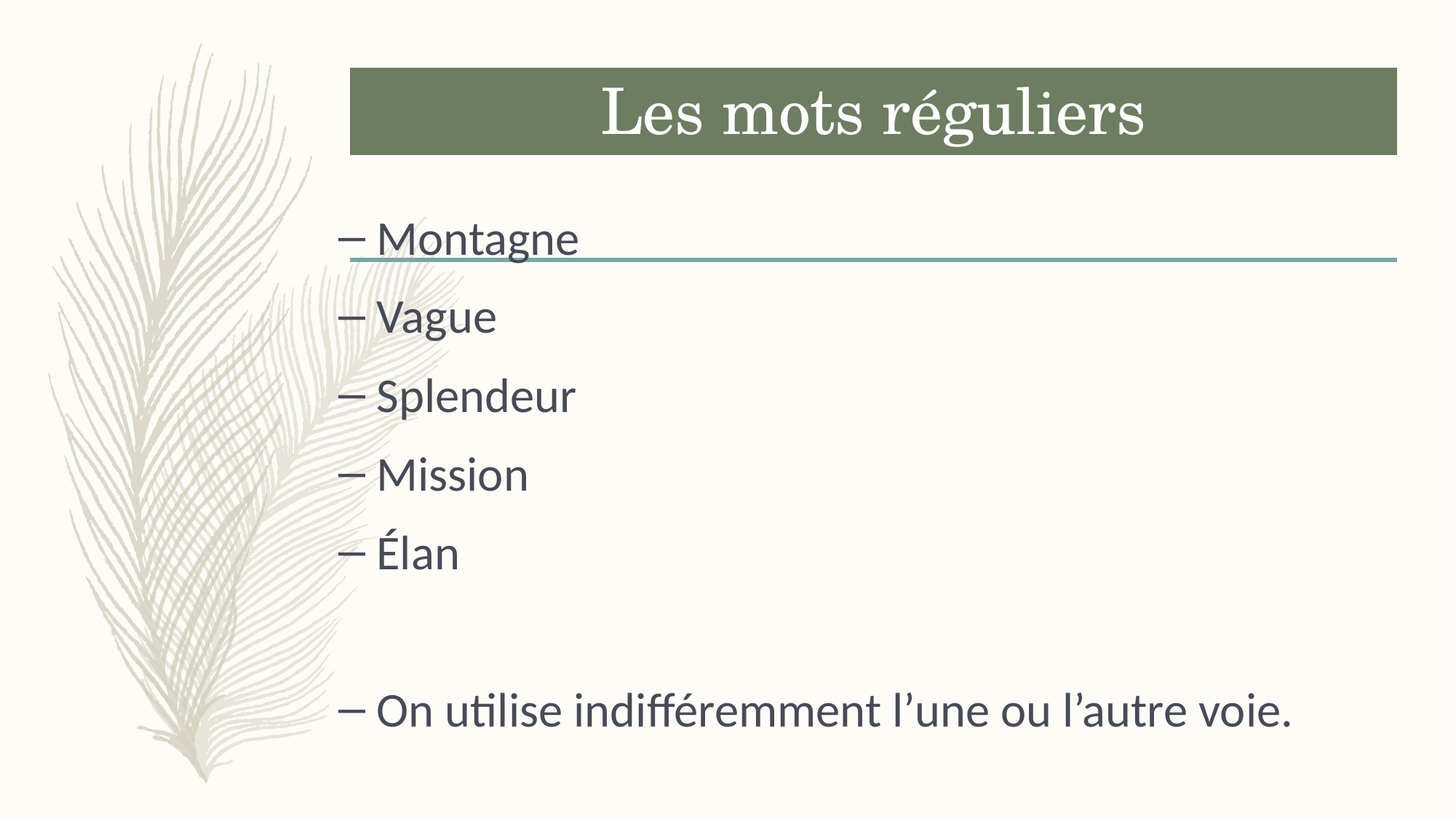

# Les mots réguliers
Montagne
Vague
Splendeur
Mission
Élan

On utilise indifféremment l’une ou l’autre voie.